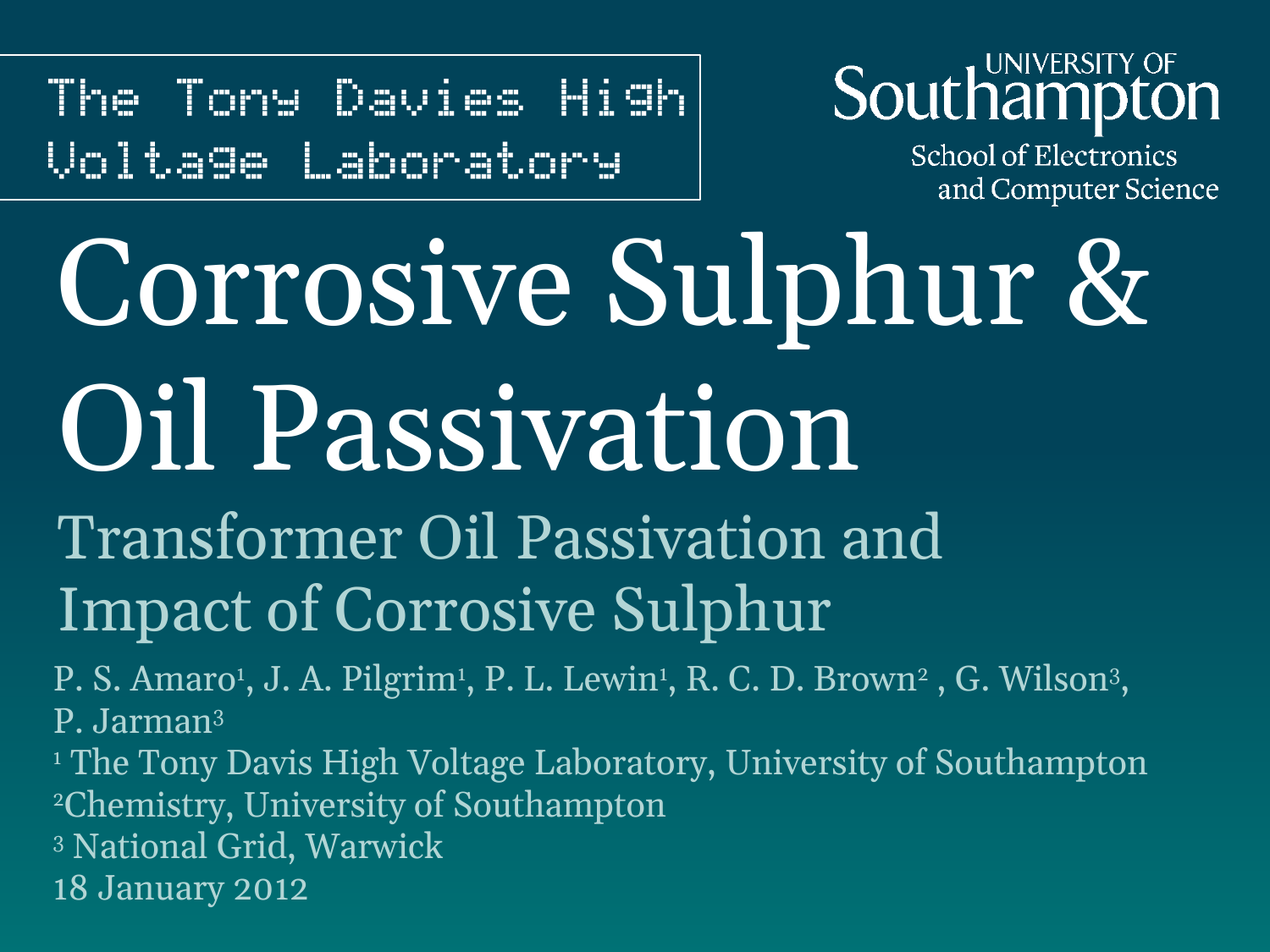

Corrosive Sulphur &
Oil Passivation
Transformer Oil Passivation and Impact of Corrosive Sulphur
P. S. Amaro1, J. A. Pilgrim1, P. L. Lewin1, R. C. D. Brown2 , G. Wilson3,		 P. Jarman3
1 The Tony Davis High Voltage Laboratory, University of Southampton
2Chemistry, University of Southampton
3 National Grid, Warwick
18 January 2012